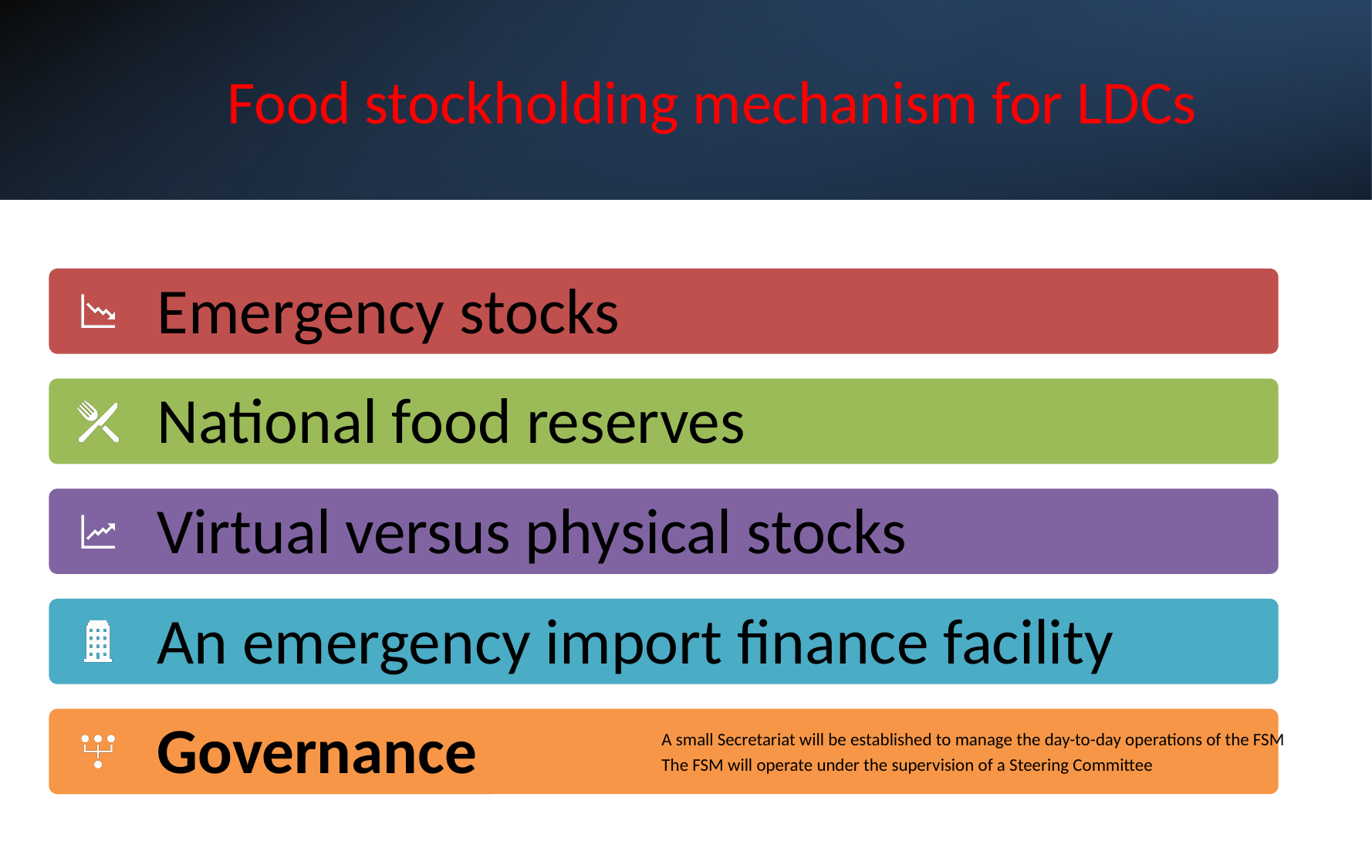

# Food stockholding mechanism for LDCs
Emergency stocks
National food reserves
Virtual versus physical stocks
An emergency import finance facility
Governance
A small Secretariat will be established to manage the day-to-day operations of the FSM
The FSM will operate under the supervision of a Steering Committee